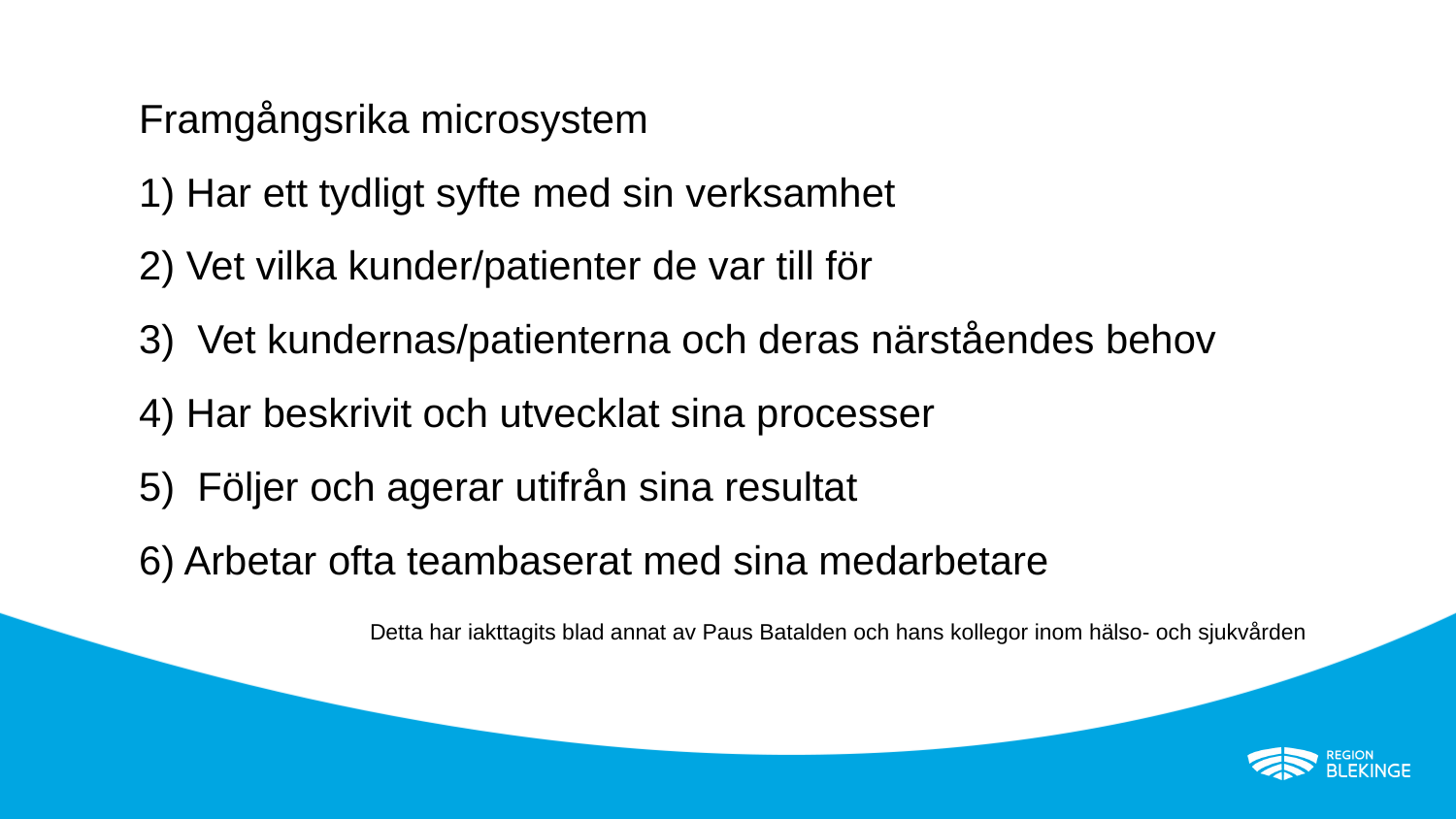

Framgångsrika microsystem
1) Har ett tydligt syfte med sin verksamhet
2) Vet vilka kunder/patienter de var till för
3)  Vet kundernas/patienterna och deras närståendes behov
4) Har beskrivit och utvecklat sina processer
5)  Följer och agerar utifrån sina resultat
6) Arbetar ofta teambaserat med sina medarbetare

#
Detta har iakttagits blad annat av Paus Batalden och hans kollegor inom hälso- och sjukvården